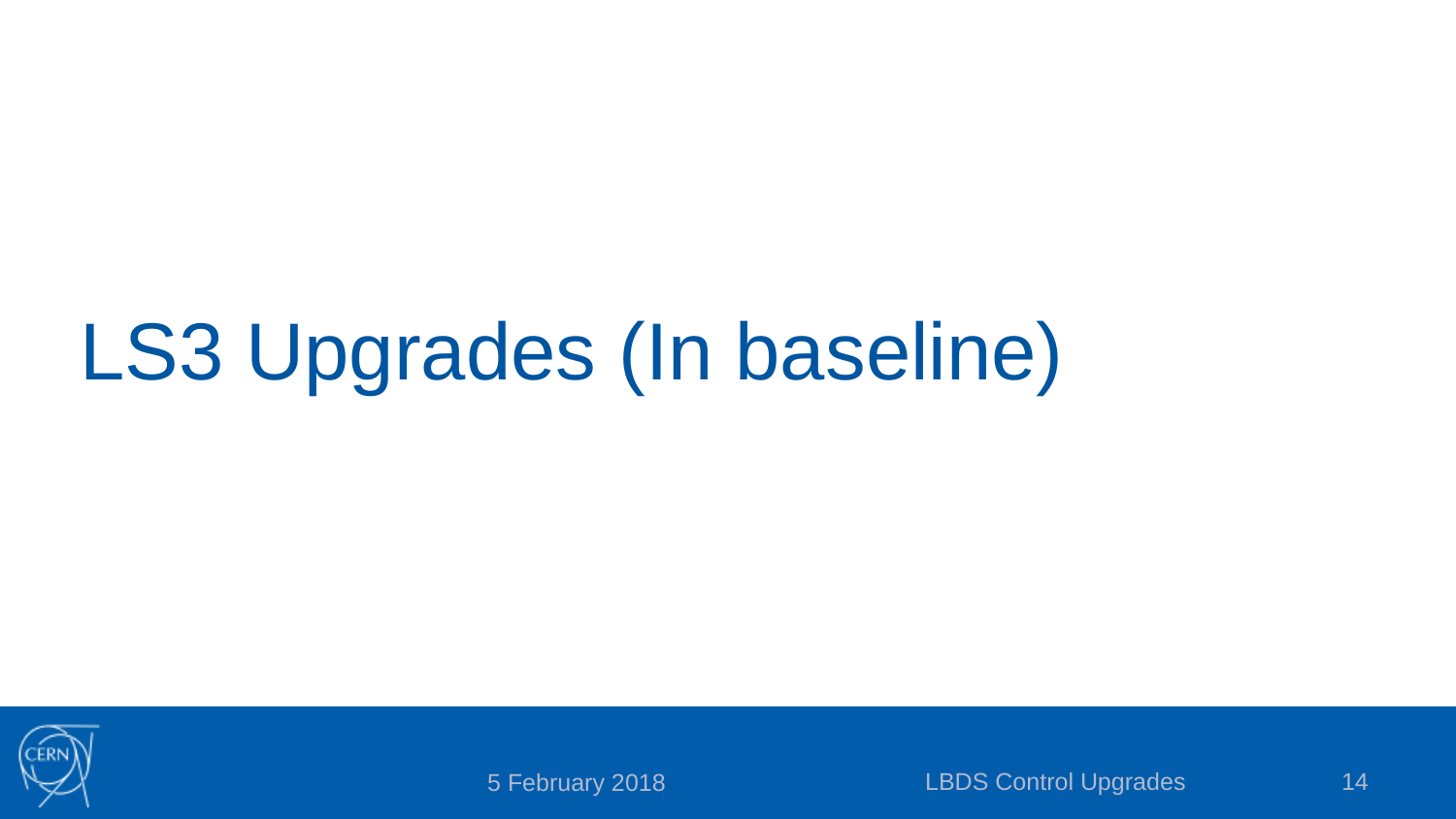

# LS3 Upgrades (In baseline)

LBDS Control Upgrades
14
5 February 2018